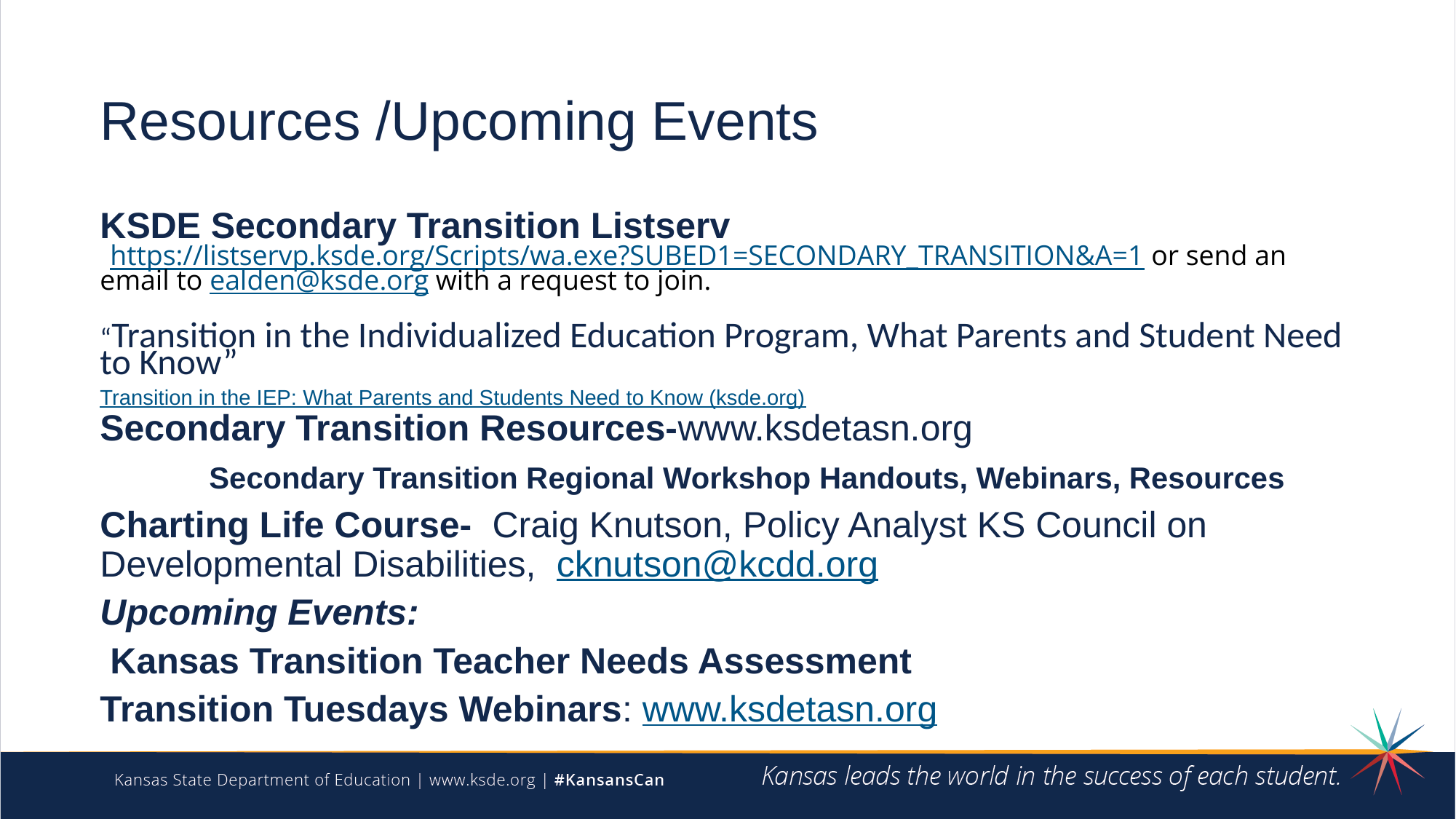

# Resources /Upcoming Events
KSDE Secondary Transition Listserv
 https://listservp.ksde.org/Scripts/wa.exe?SUBED1=SECONDARY_TRANSITION&A=1 or send an email to ealden@ksde.org with a request to join.

“Transition in the Individualized Education Program, What Parents and Student Need to Know”
Transition in the IEP: What Parents and Students Need to Know (ksde.org)
Secondary Transition Resources-www.ksdetasn.org
	Secondary Transition Regional Workshop Handouts, Webinars, Resources
Charting Life Course-  Craig Knutson, Policy Analyst KS Council on Developmental Disabilities,  cknutson@kcdd.org
Upcoming Events:
 Kansas Transition Teacher Needs Assessment
Transition Tuesdays Webinars: www.ksdetasn.org